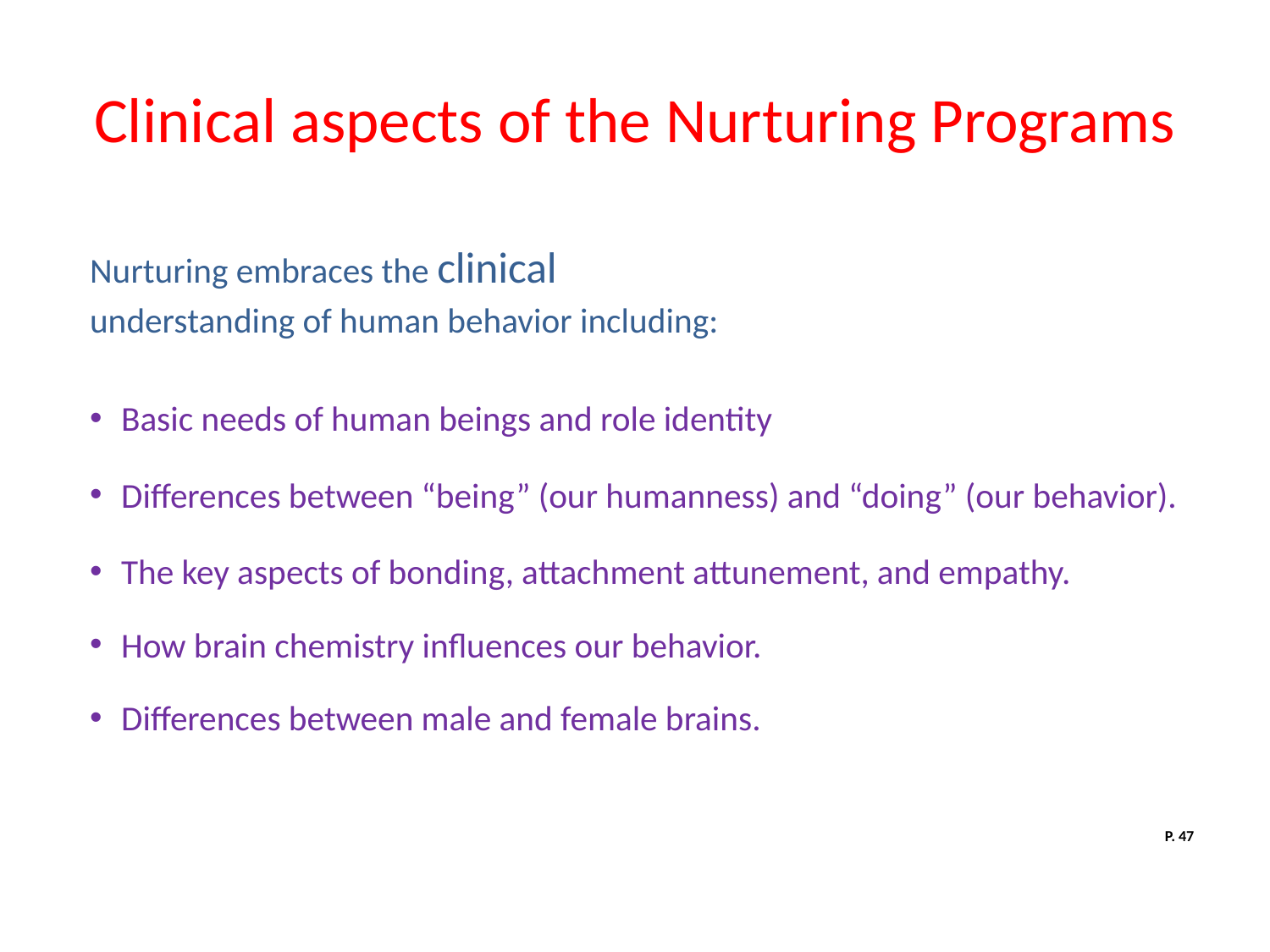

# Clinical aspects of the Nurturing Programs
Nurturing embraces the clinical
understanding of human behavior including:

Basic needs of human beings and role identity

Differences between “being” (our humanness) and “doing” (our behavior).

The key aspects of bonding, attachment attunement, and empathy.

How brain chemistry influences our behavior.

Differences between male and female brains.

P. 47